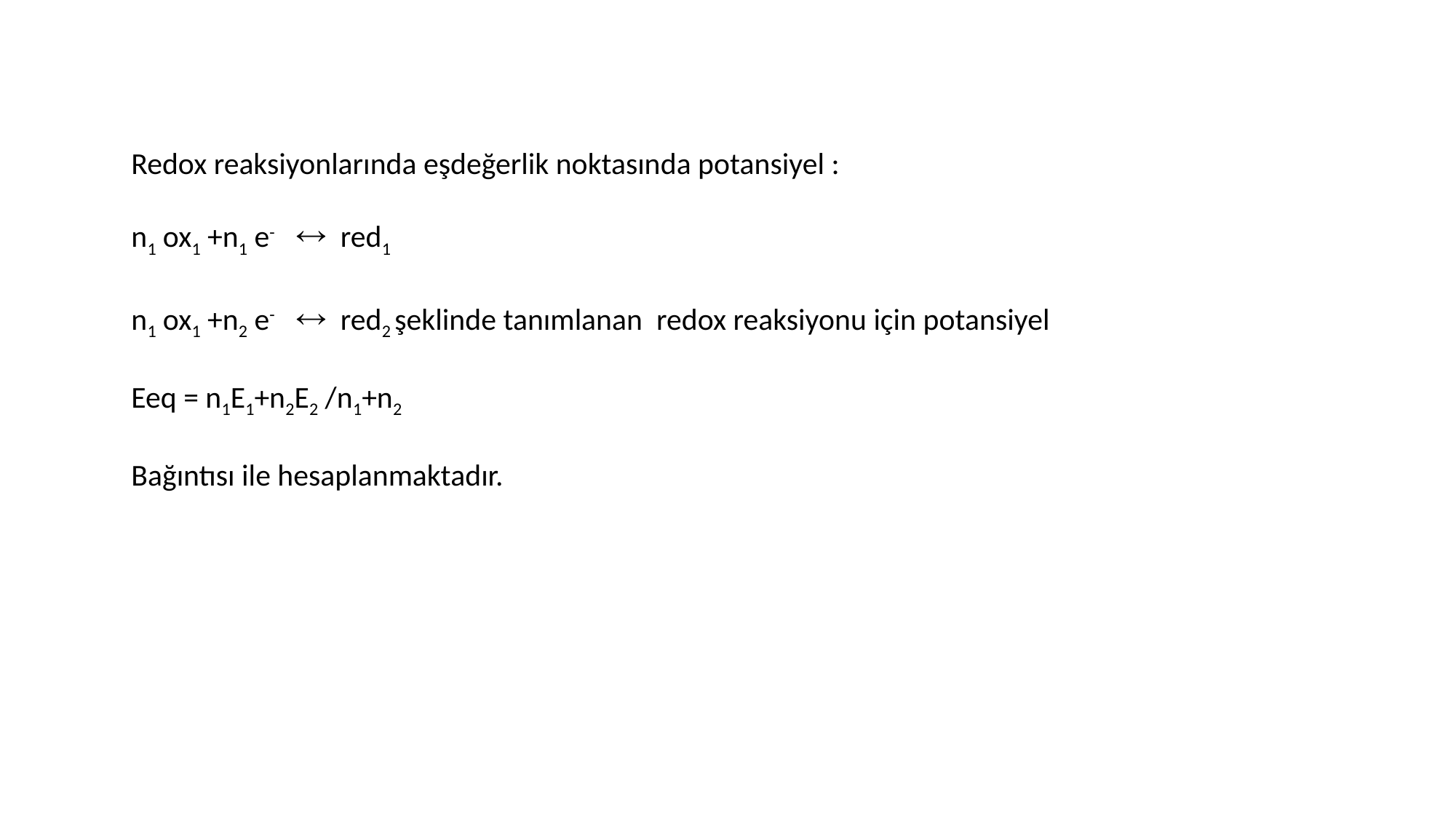

Redox reaksiyonlarında eşdeğerlik noktasında potansiyel :

n1 ox1 +n1 e-   ↔  red1

n1 ox1 +n2 e-   ↔  red2 şeklinde tanımlanan  redox reaksiyonu için potansiyel

Eeq = n1E1+n2E2 /n1+n2

Bağıntısı ile hesaplanmaktadır.